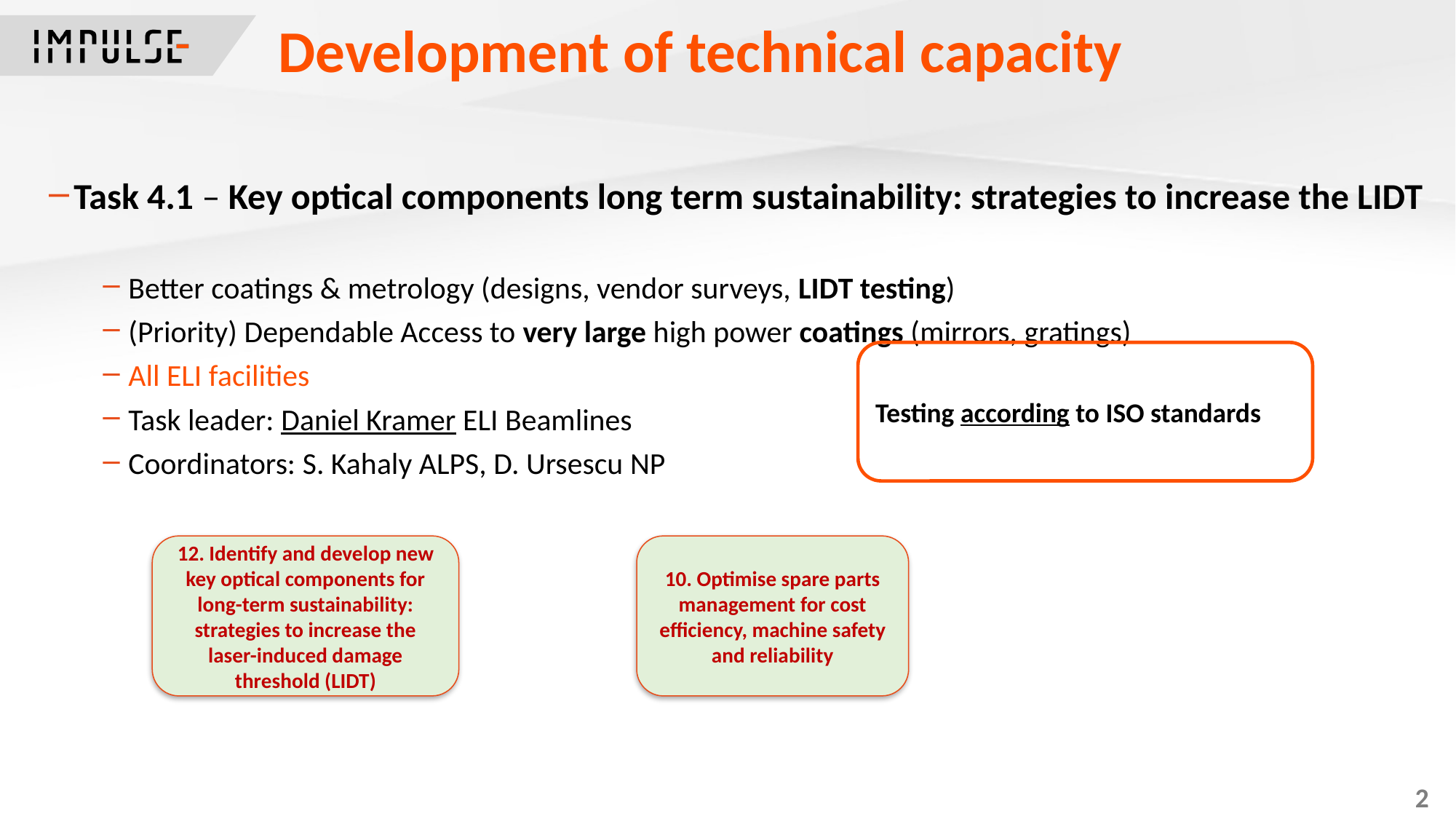

Development of technical capacity
Task 4.1 – Key optical components long term sustainability: strategies to increase the LIDT
Better coatings & metrology (designs, vendor surveys, LIDT testing)
(Priority) Dependable Access to very large high power coatings (mirrors, gratings)
All ELI facilities
Task leader: Daniel Kramer ELI Beamlines
Coordinators: S. Kahaly ALPS, D. Ursescu NP

Testing according to ISO standards
12. Identify and develop new key optical components for long-term sustainability: strategies to increase the laser-induced damage threshold (LIDT)
10. Optimise spare parts management for cost efficiency, machine safety and reliability